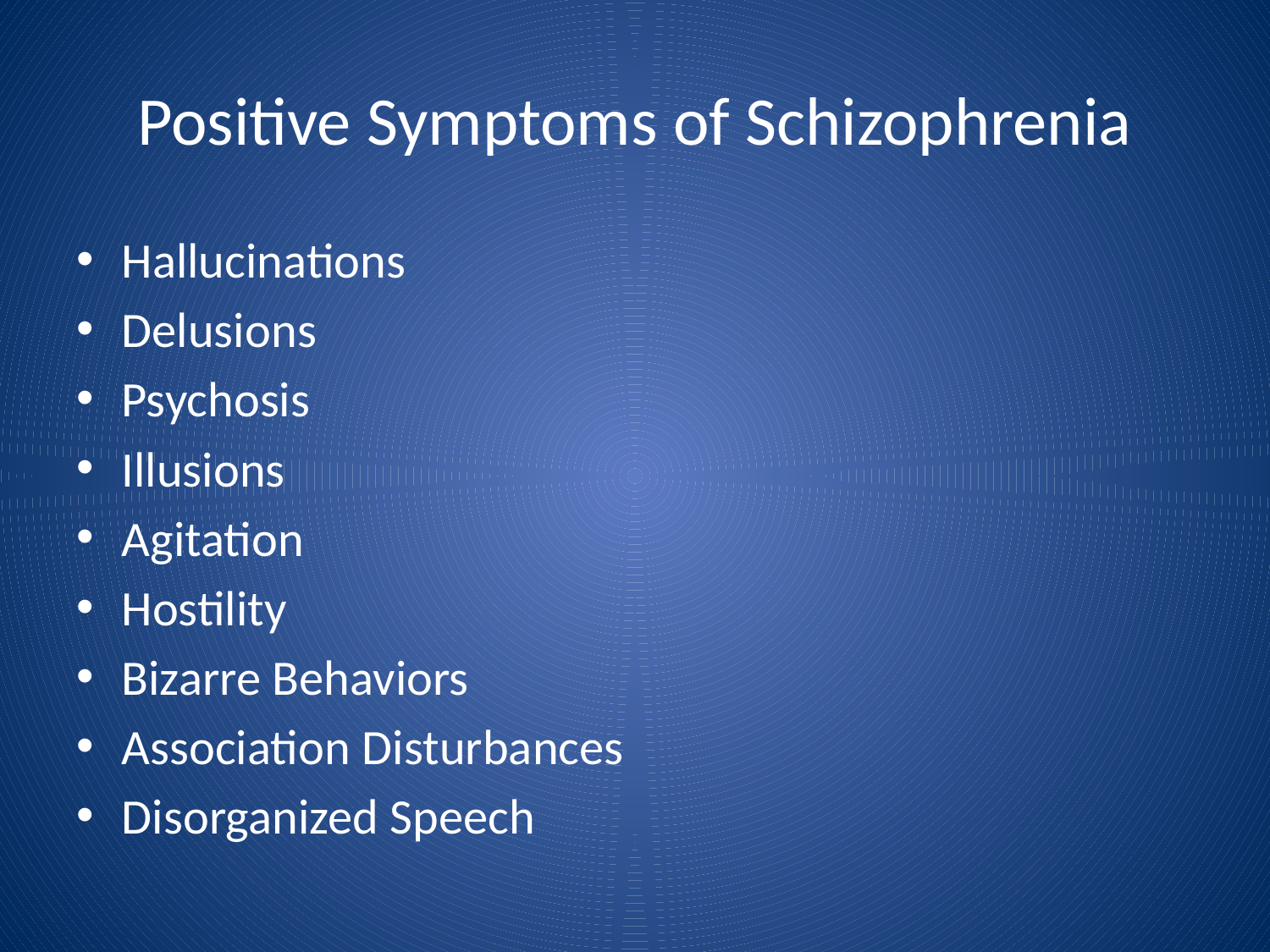

# Positive Symptoms of Schizophrenia
Hallucinations
Delusions
Psychosis
Illusions
Agitation
Hostility
Bizarre Behaviors
Association Disturbances
Disorganized Speech